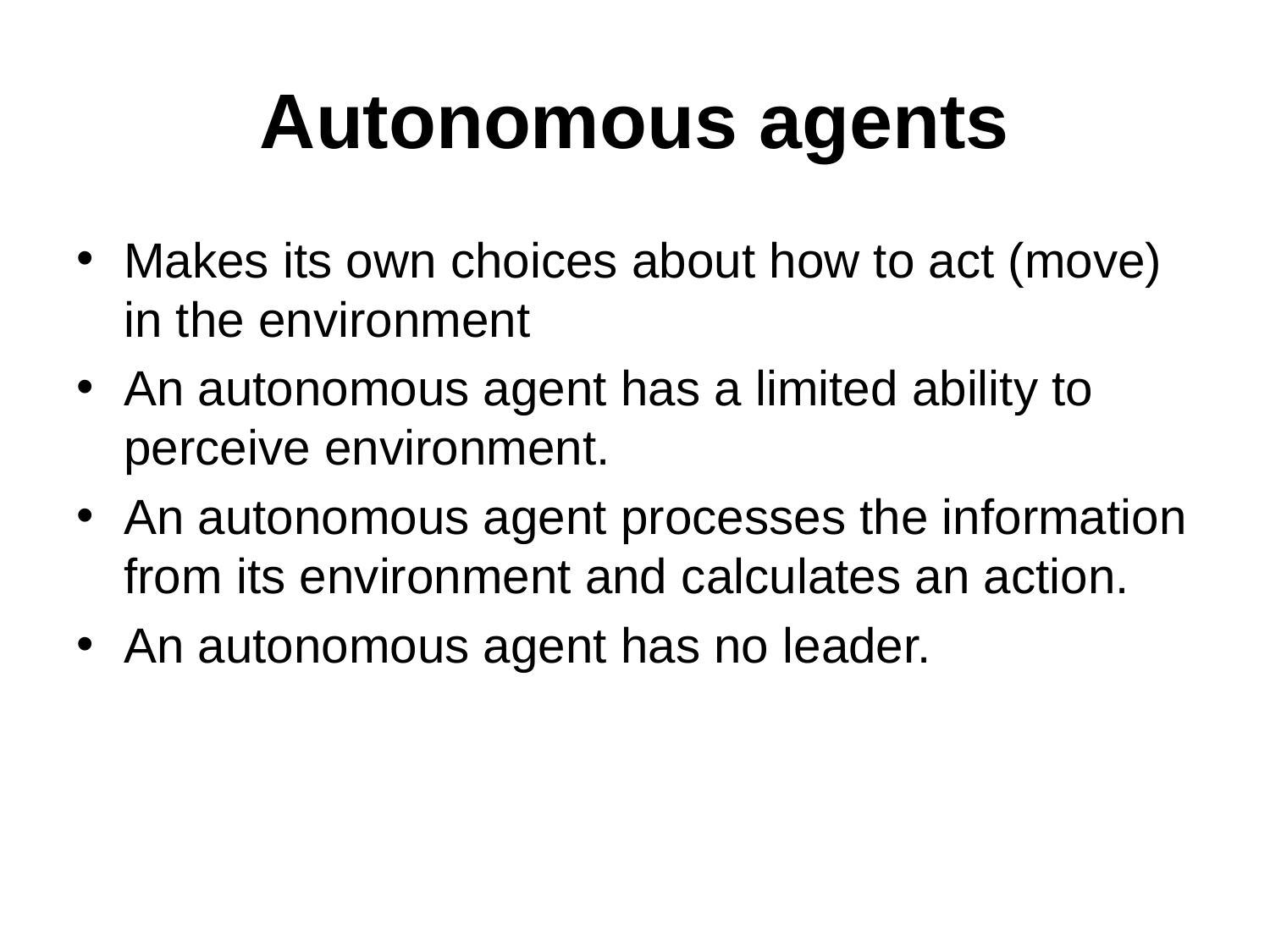

# Autonomous agents
Makes its own choices about how to act (move) in the environment
An autonomous agent has a limited ability to perceive environment.
An autonomous agent processes the information from its environment and calculates an action.
An autonomous agent has no leader.